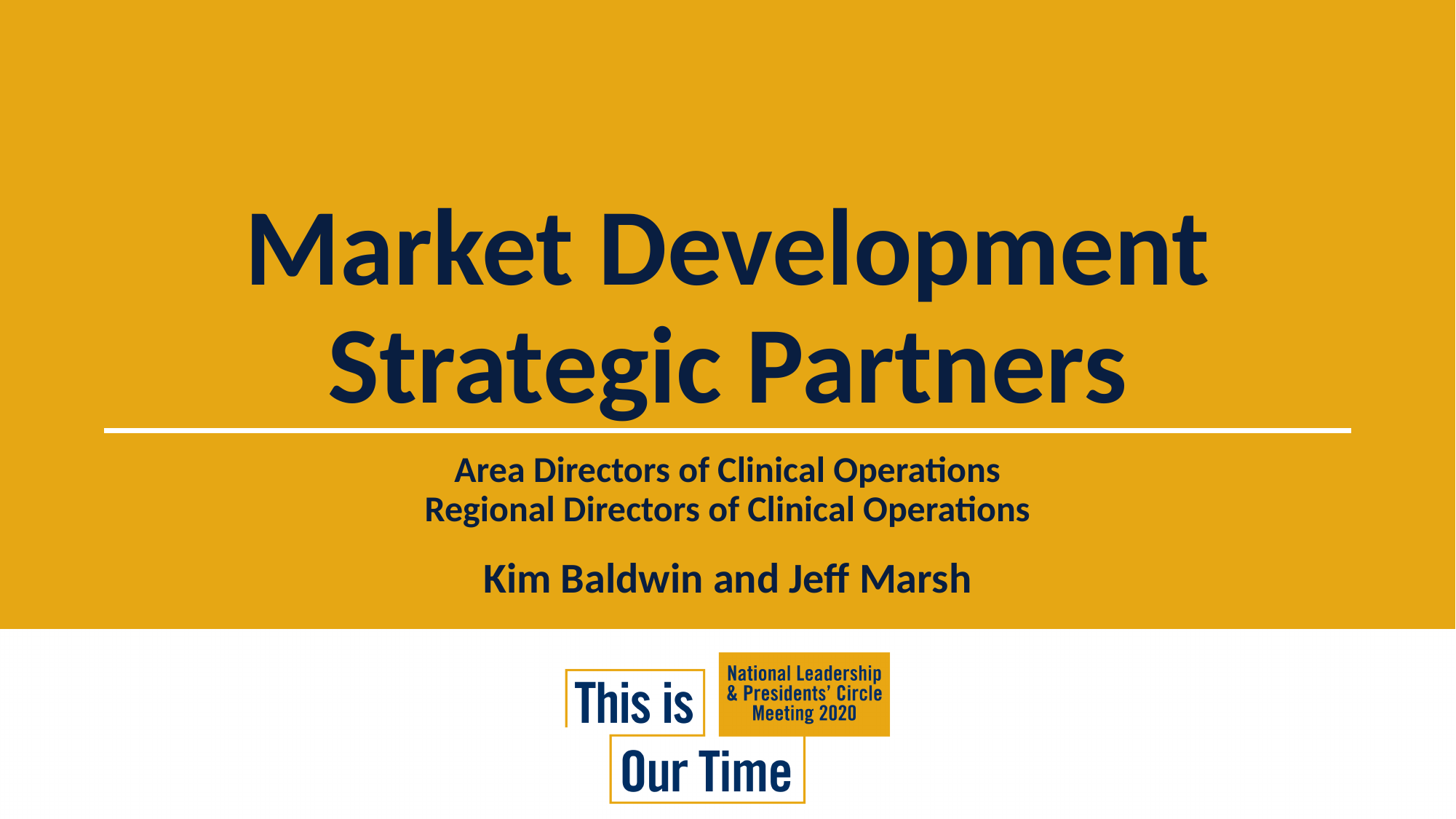

# Market Development Strategic Partners
Area Directors of Clinical Operations
Regional Directors of Clinical Operations
Kim Baldwin and Jeff Marsh